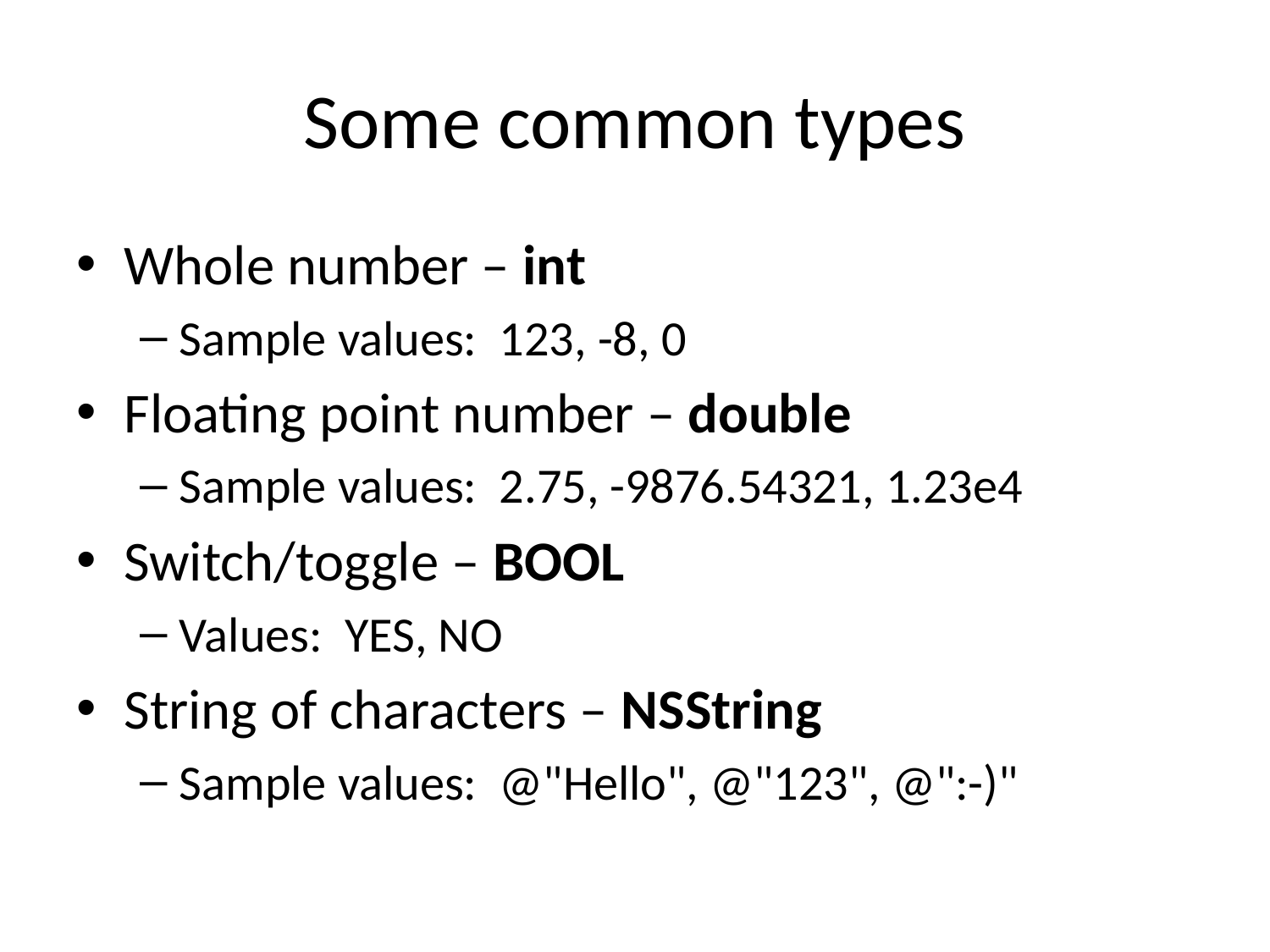

# Some common types
Whole number – int
Sample values:  123, -8, 0
Floating point number – double
Sample values:  2.75, -9876.54321, 1.23e4
Switch/toggle – BOOL
Values:  YES, NO
String of characters – NSString
Sample values:  @"Hello", @"123", @":-)"